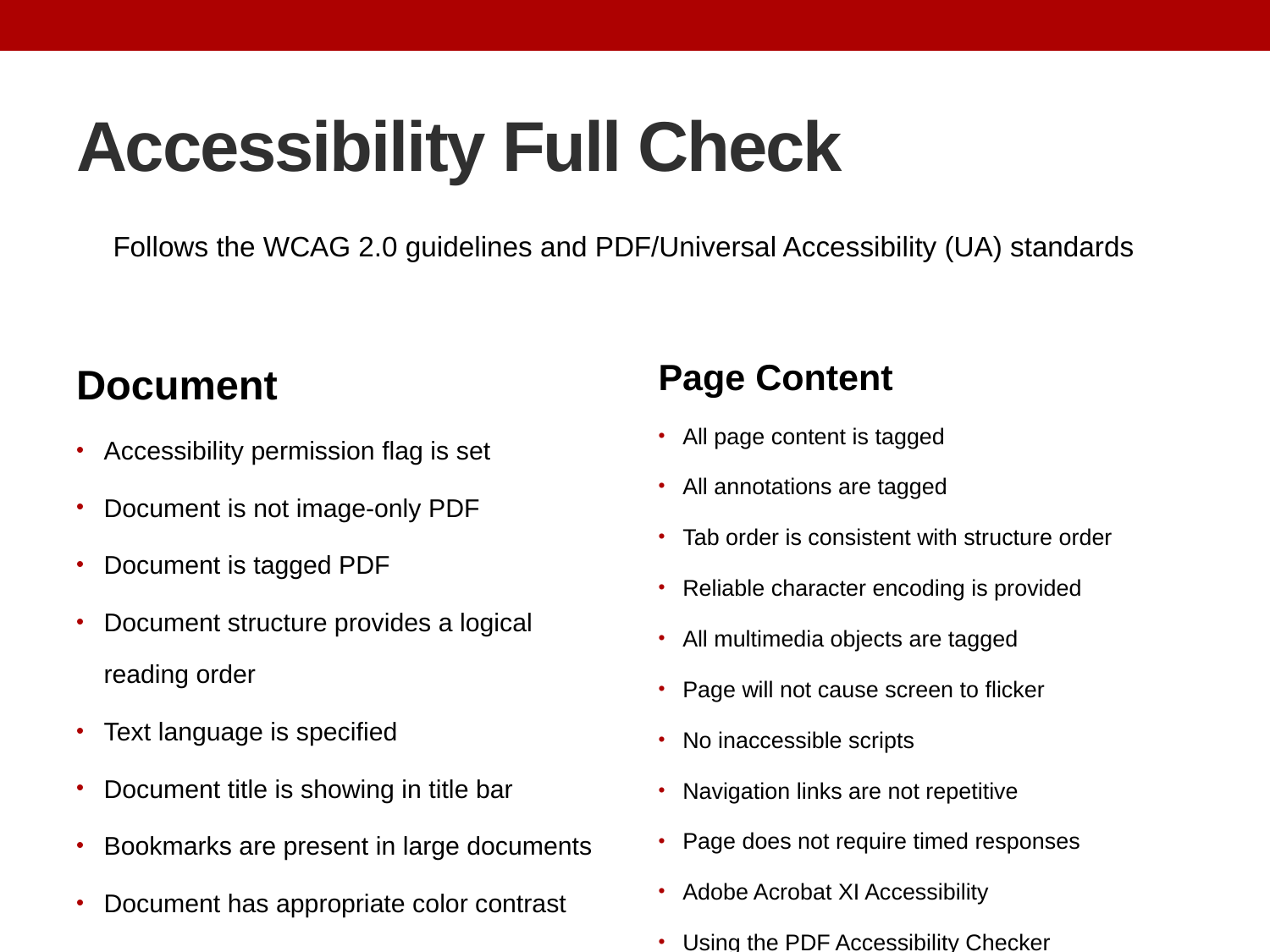

# Accessibility Full Check
Follows the WCAG 2.0 guidelines and PDF/Universal Accessibility (UA) standards
Document
Accessibility permission flag is set
Document is not image-only PDF
Document is tagged PDF
Document structure provides a logical reading order
Text language is specified
Document title is showing in title bar
Bookmarks are present in large documents
Document has appropriate color contrast

Page Content
All page content is tagged
All annotations are tagged
Tab order is consistent with structure order
Reliable character encoding is provided
All multimedia objects are tagged
Page will not cause screen to flicker
No inaccessible scripts
Navigation links are not repetitive
Page does not require timed responses
Adobe Acrobat XI Accessibility
Using the PDF Accessibility Checker